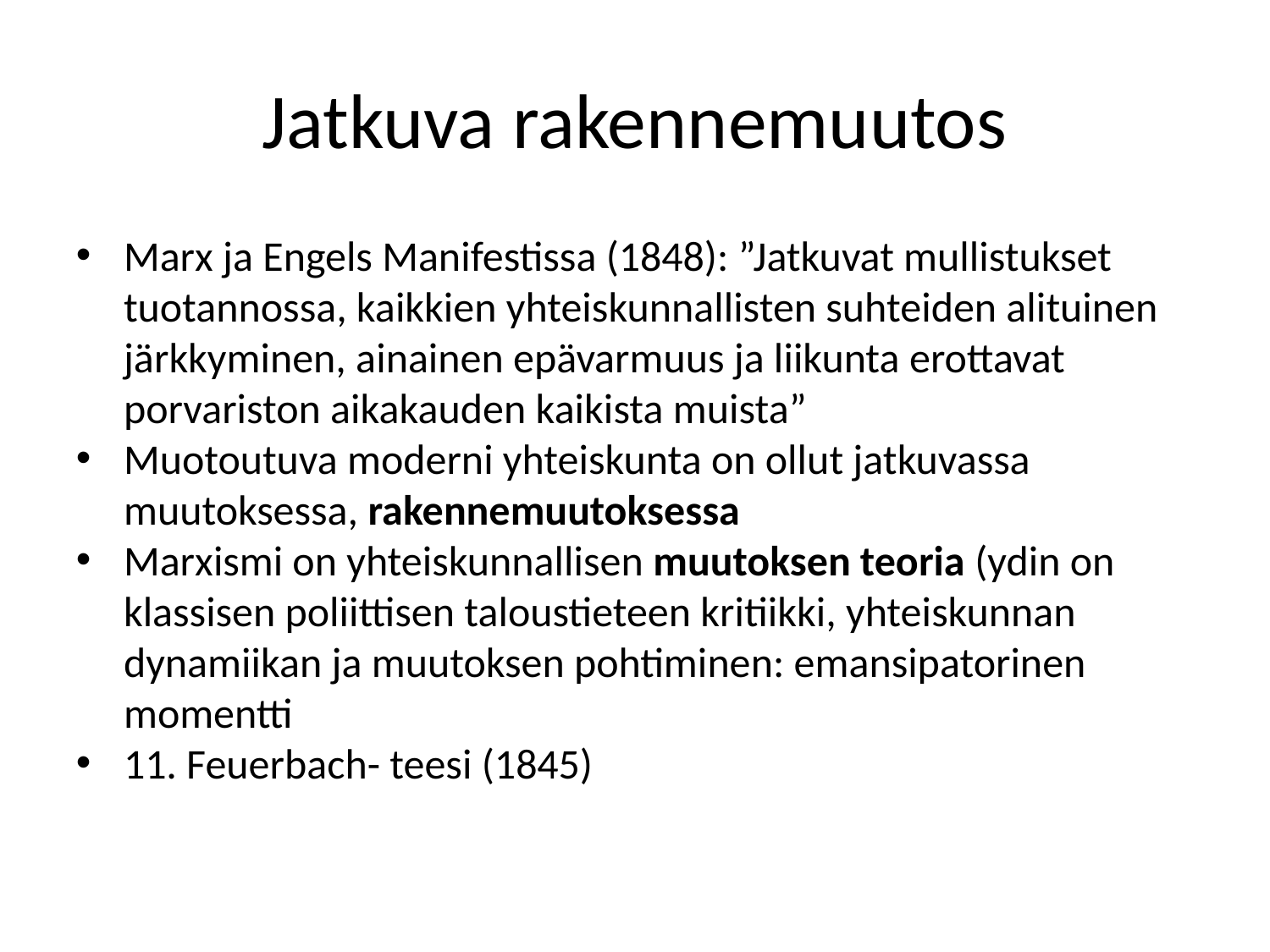

Jatkuva rakennemuutos
Marx ja Engels Manifestissa (1848): ”Jatkuvat mullistukset tuotannossa, kaikkien yhteiskunnallisten suhteiden alituinen järkkyminen, ainainen epävarmuus ja liikunta erottavat porvariston aikakauden kaikista muista”
Muotoutuva moderni yhteiskunta on ollut jatkuvassa muutoksessa, rakennemuutoksessa
Marxismi on yhteiskunnallisen muutoksen teoria (ydin on klassisen poliittisen taloustieteen kritiikki, yhteiskunnan dynamiikan ja muutoksen pohtiminen: emansipatorinen momentti
11. Feuerbach- teesi (1845)